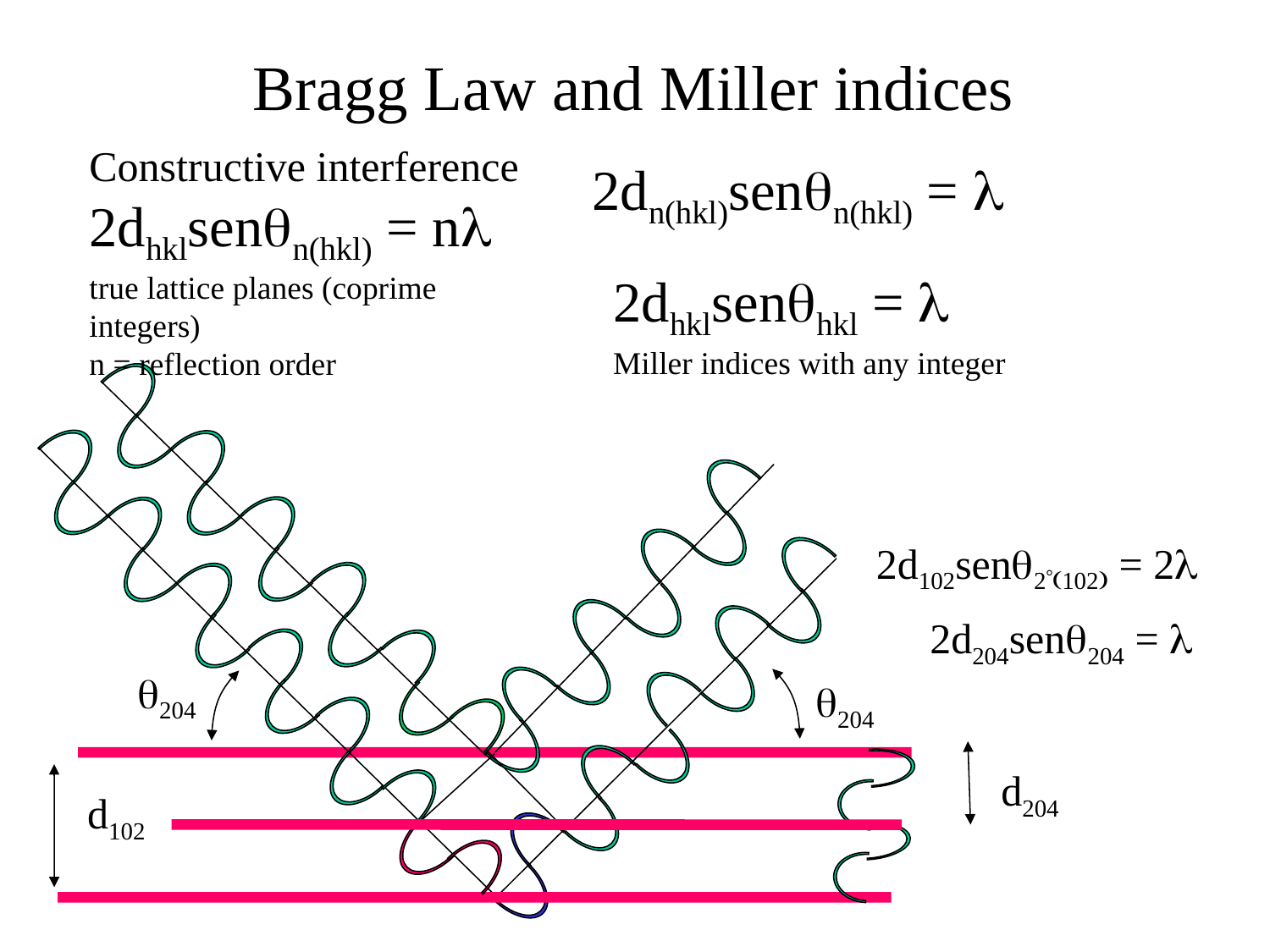

Bragg Law and Miller indices
Constructive interference 2dhklsenθn(hkl) = nλ
true lattice planes (coprime integers)
n = reflection order
2dn(hkl)senθn(hkl) = λ
2dhklsenθhkl = λ
Miller indices with any integer

2d102senθ2°(102) = 2λ

2d204senθ204 = λ

θ204

θ204

d204

d102